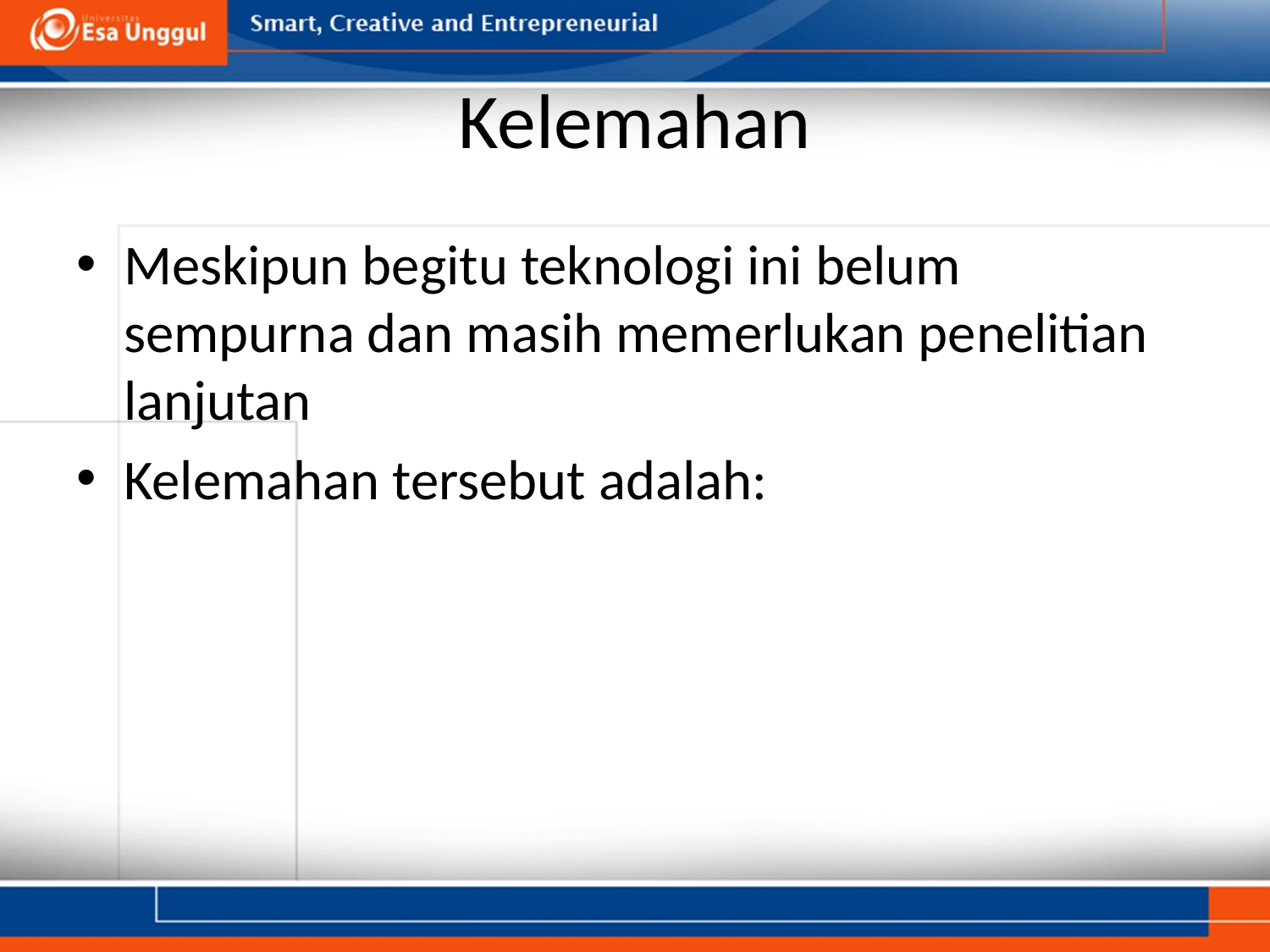

# Kelemahan
Meskipun begitu teknologi ini belum sempurna dan masih memerlukan penelitian lanjutan
Kelemahan tersebut adalah: